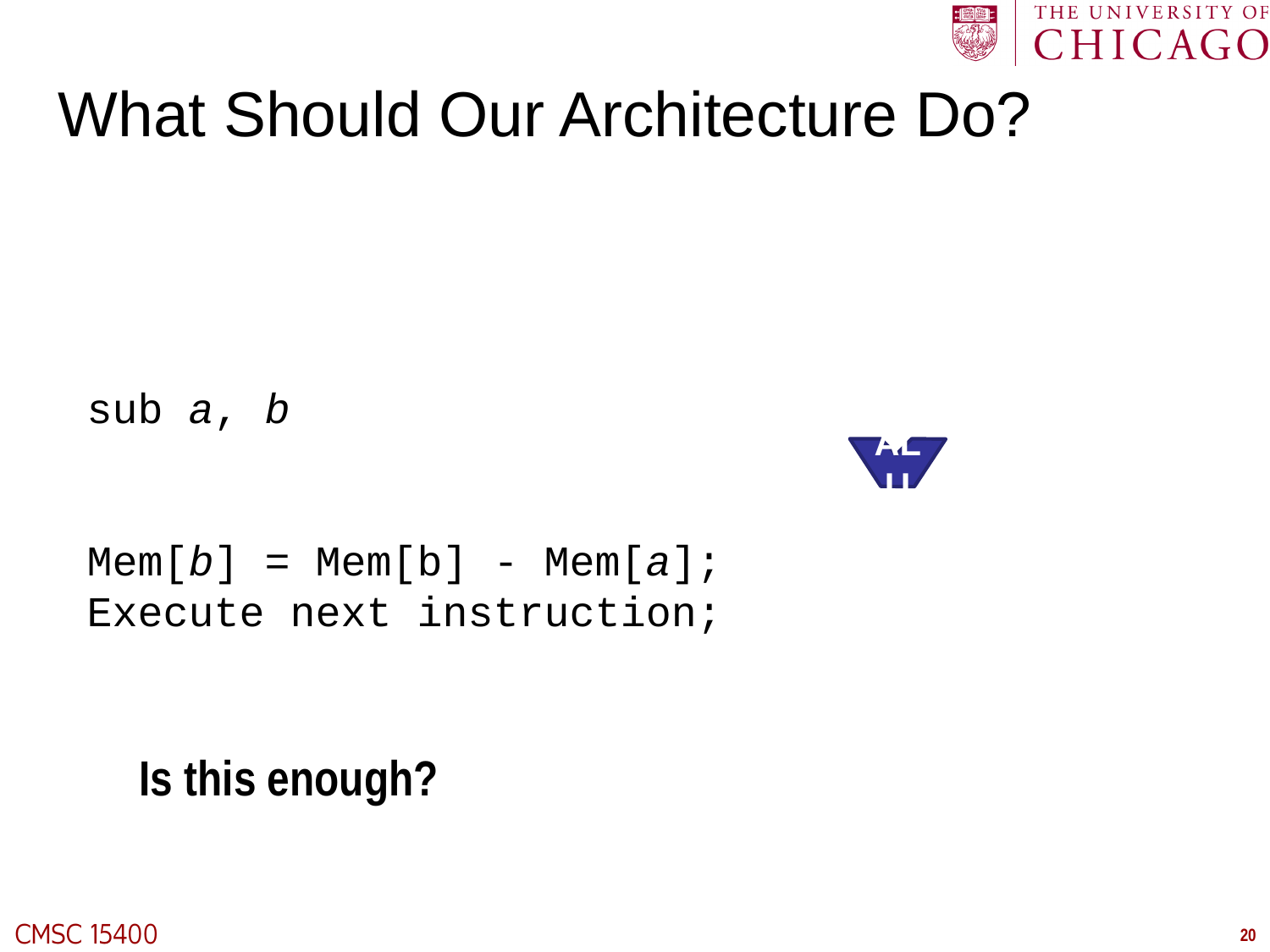

# What Should Our Architecture Do?
sub a, b

Mem[b] = Mem[b] - Mem[a];
Execute next instruction;
ALU
Is this enough?